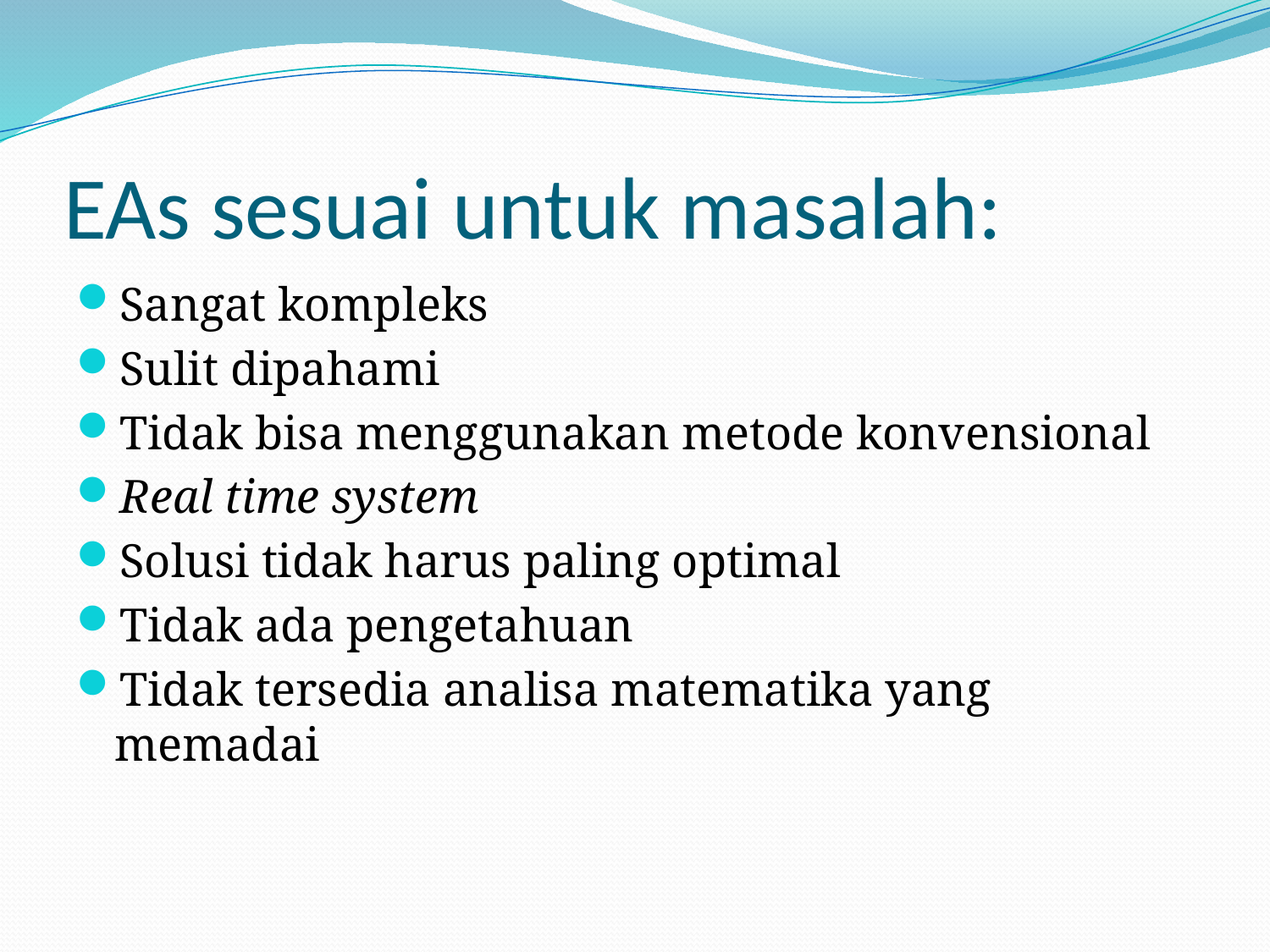

# EAs sesuai untuk masalah:
Sangat kompleks
Sulit dipahami
Tidak bisa menggunakan metode konvensional
Real time system
Solusi tidak harus paling optimal
Tidak ada pengetahuan
Tidak tersedia analisa matematika yang memadai